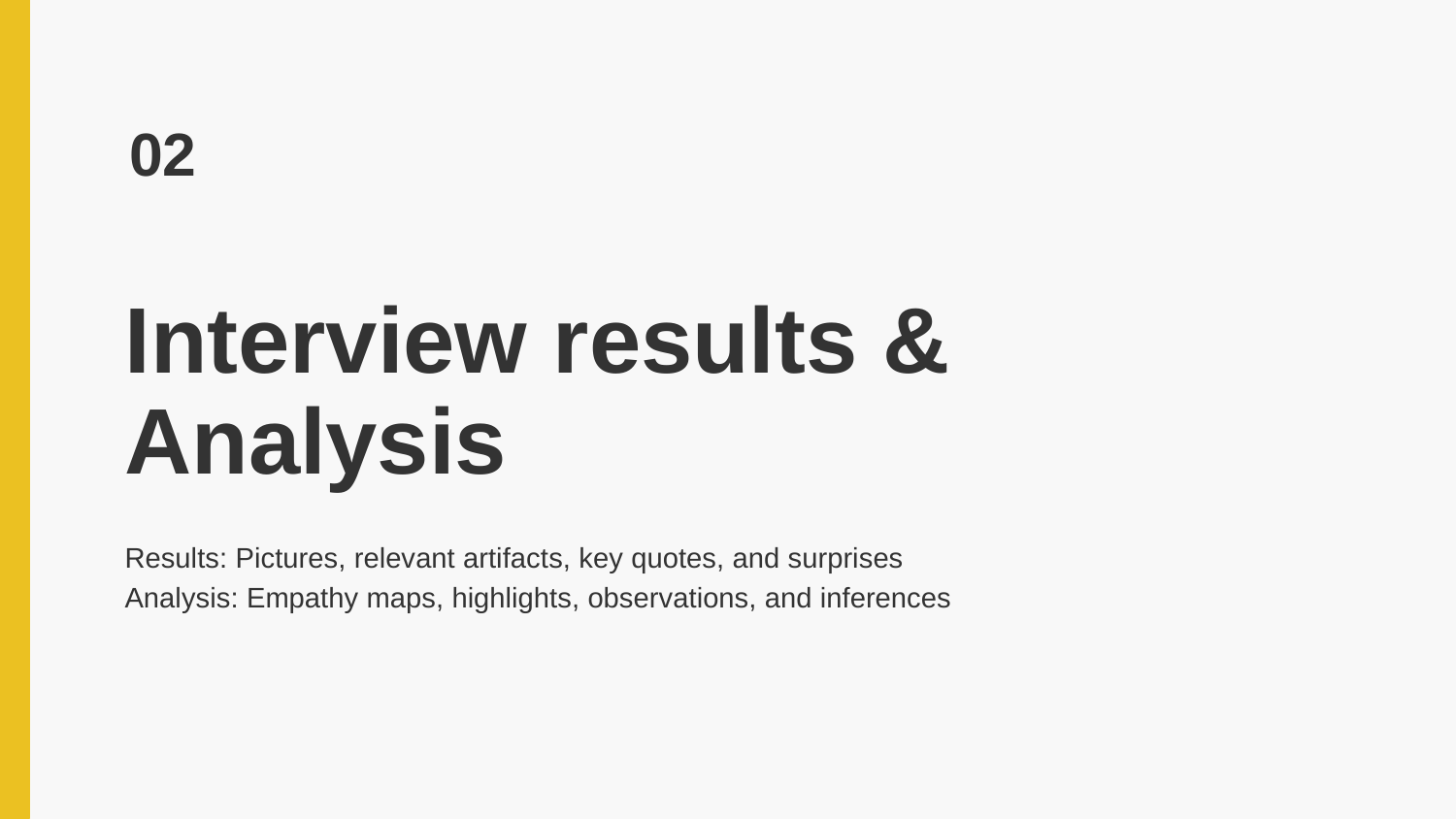

02
# Interview results & Analysis
Results: Pictures, relevant artifacts, key quotes, and surprises
Analysis: Empathy maps, highlights, observations, and inferences